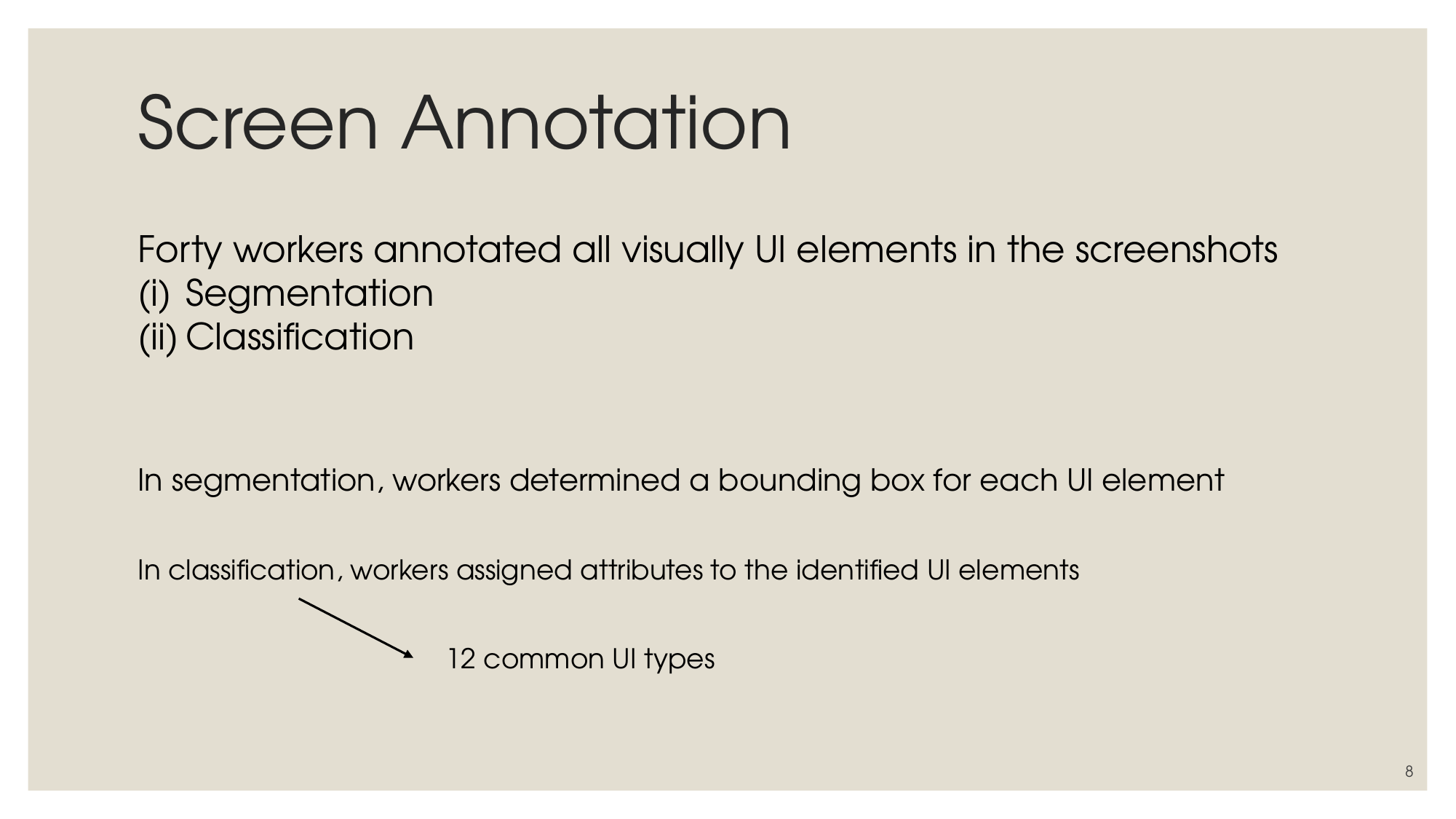

# Screen Annotation
Forty workers annotated all visually UI elements in the screenshots
Segmentation
Classification
In segmentation, workers determined a bounding box for each UI element
In classification, workers assigned attributes to the identified UI elements
12 common UI types
8